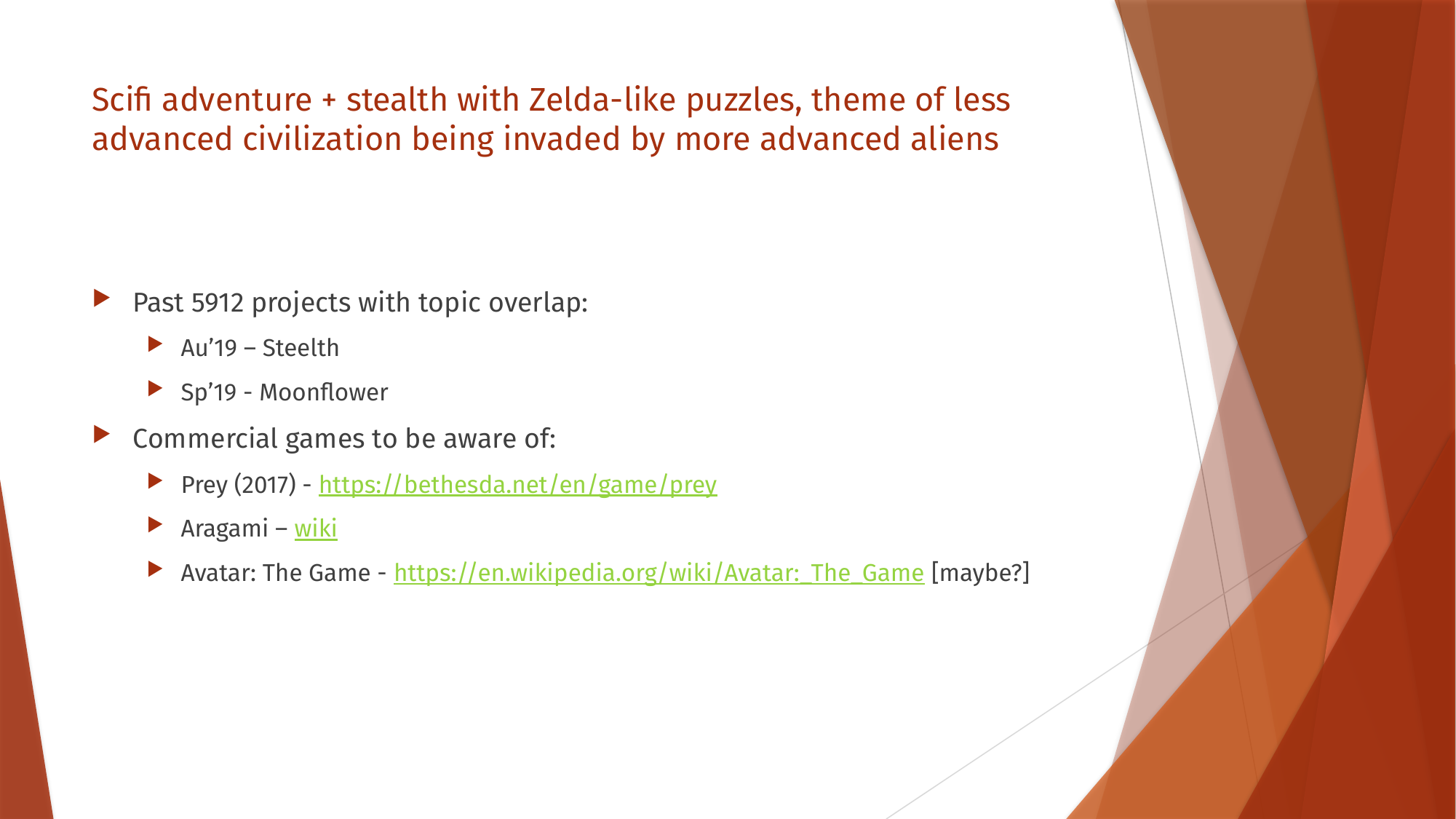

# Scifi adventure + stealth with Zelda-like puzzles, theme of less advanced civilization being invaded by more advanced aliens
Past 5912 projects with topic overlap:
Au’19 – Steelth
Sp’19 - Moonflower
Commercial games to be aware of:
Prey (2017) - https://bethesda.net/en/game/prey
Aragami – wiki
Avatar: The Game - https://en.wikipedia.org/wiki/Avatar:_The_Game [maybe?]